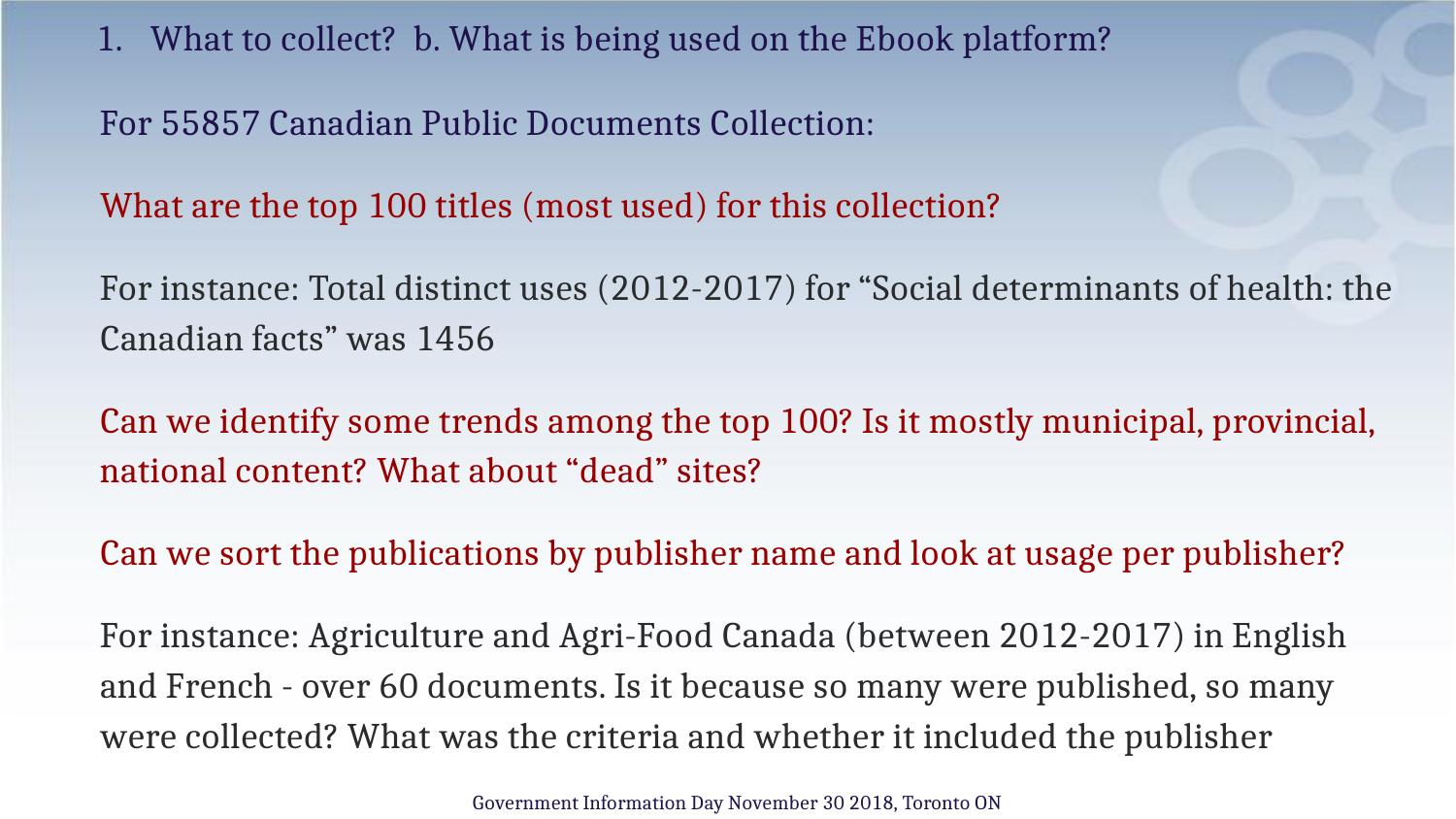

# What to collect?  b. What is being used on the Ebook platform?
For 55857 Canadian Public Documents Collection:
What are the top 100 titles (most used) for this collection?
For instance: Total distinct uses (2012-2017) for “Social determinants of health: the Canadian facts” was 1456
Can we identify some trends among the top 100? Is it mostly municipal, provincial, national content? What about “dead” sites?
Can we sort the publications by publisher name and look at usage per publisher?
For instance: Agriculture and Agri-Food Canada (between 2012-2017) in English and French - over 60 documents. Is it because so many were published, so many were collected? What was the criteria and whether it included the publisher

Government Information Day November 30 2018, Toronto ON